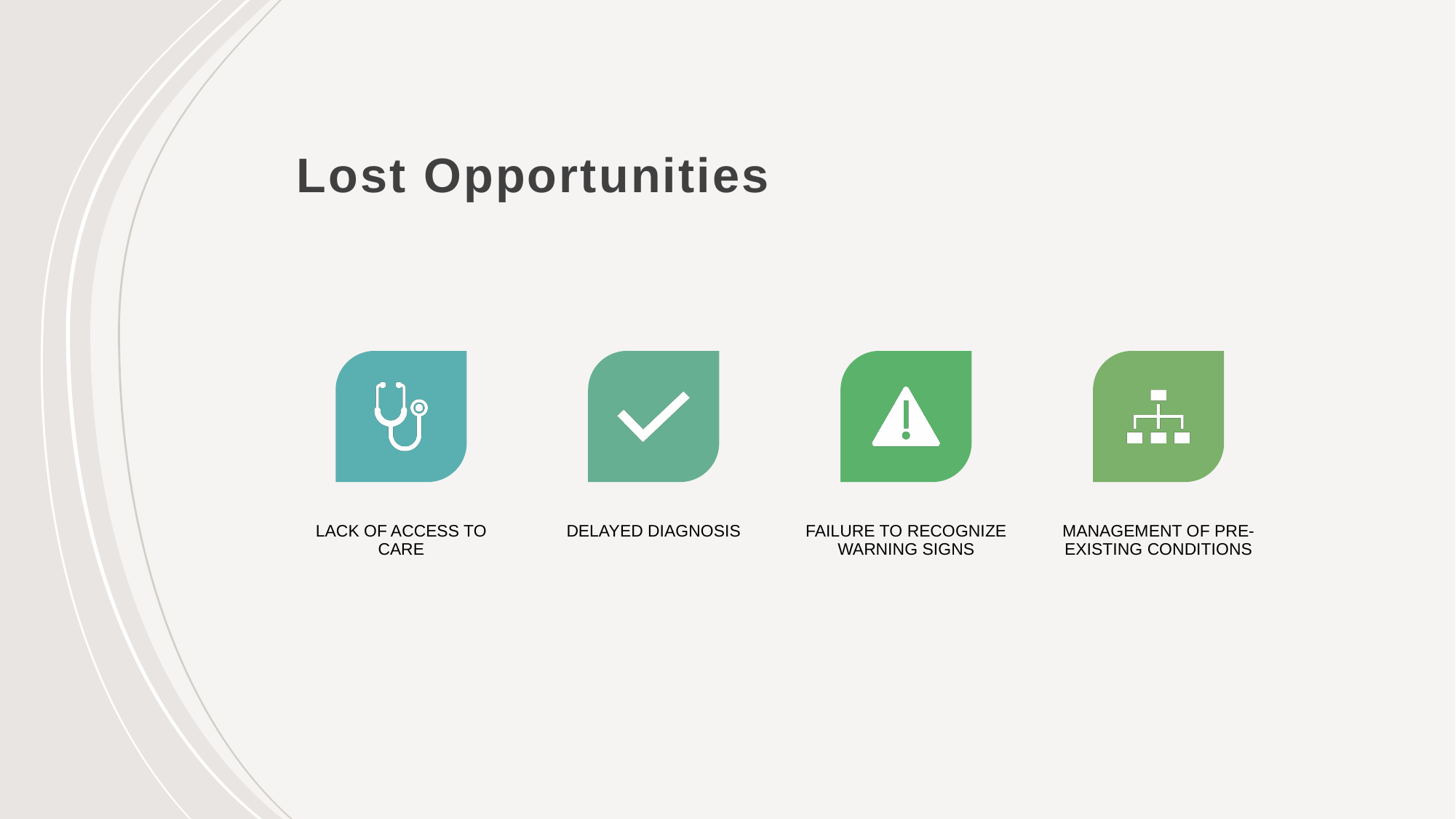

# Lost Opportunities
Lack of access to care
Delayed Diagnosis
Failure to recognize warning signs
Management of pre-existing conditions